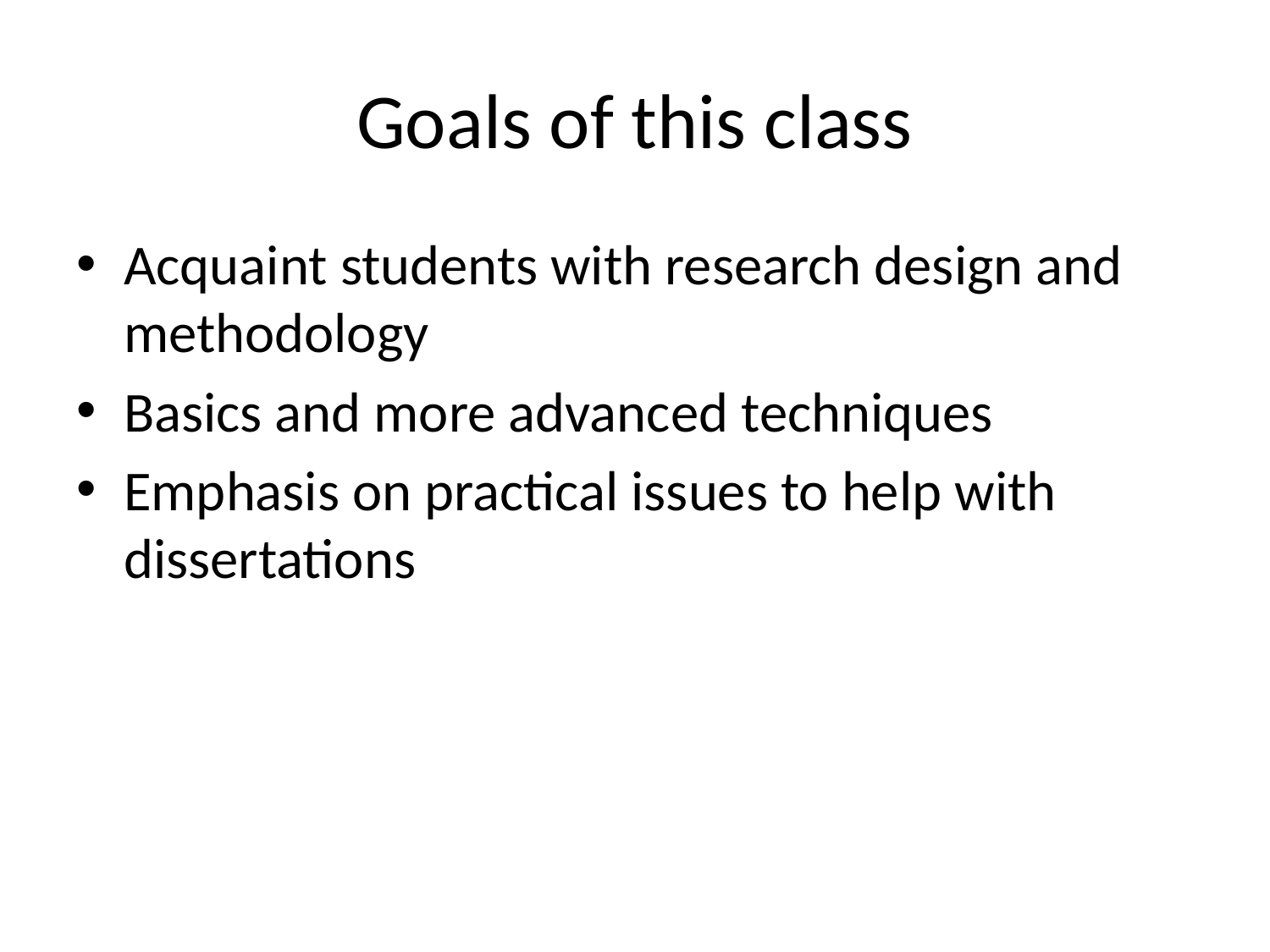

# Goals of this class
Acquaint students with research design and methodology
Basics and more advanced techniques
Emphasis on practical issues to help with dissertations